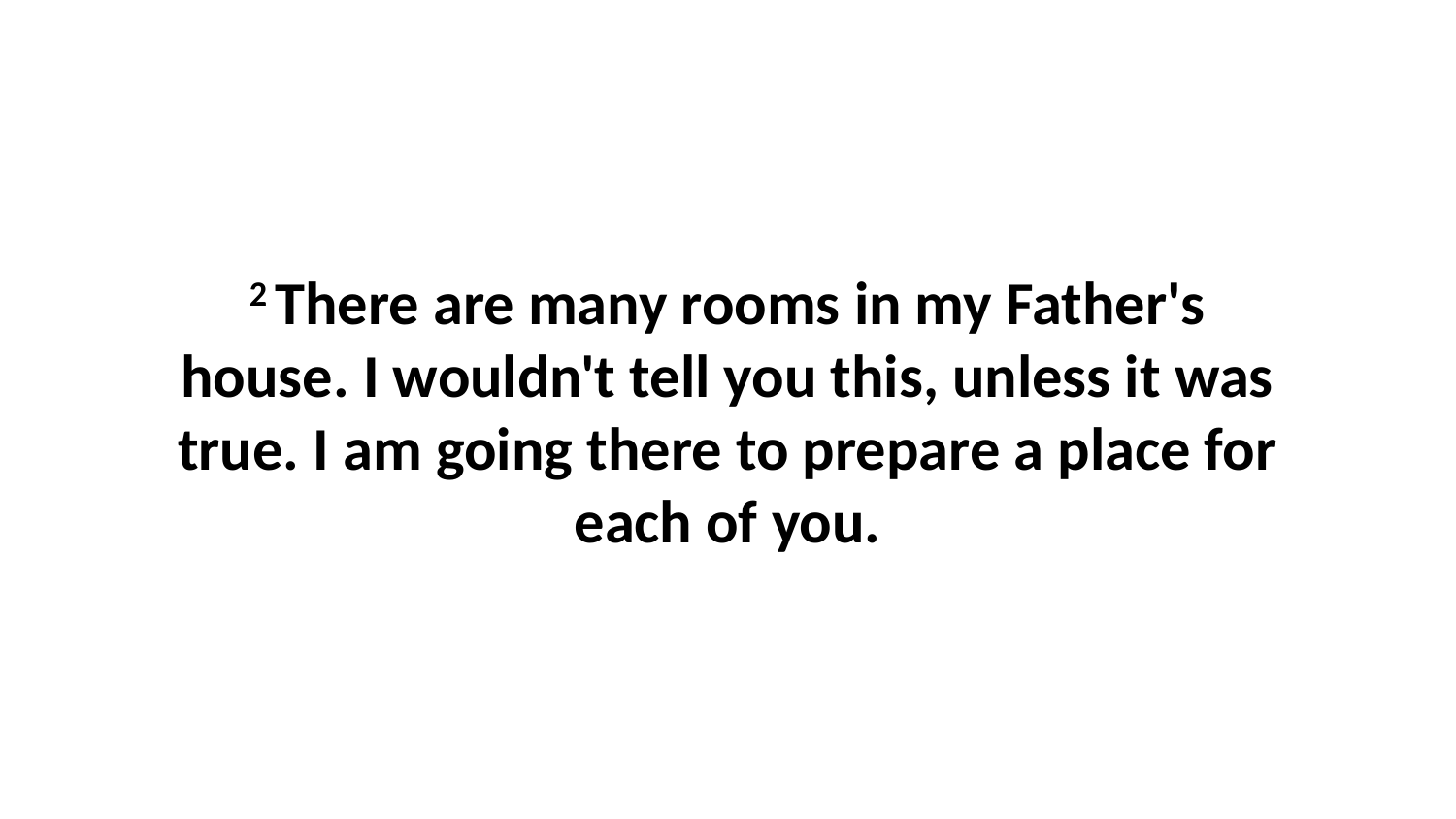

2 There are many rooms in my Father's house. I wouldn't tell you this, unless it was true. I am going there to prepare a place for each of you.